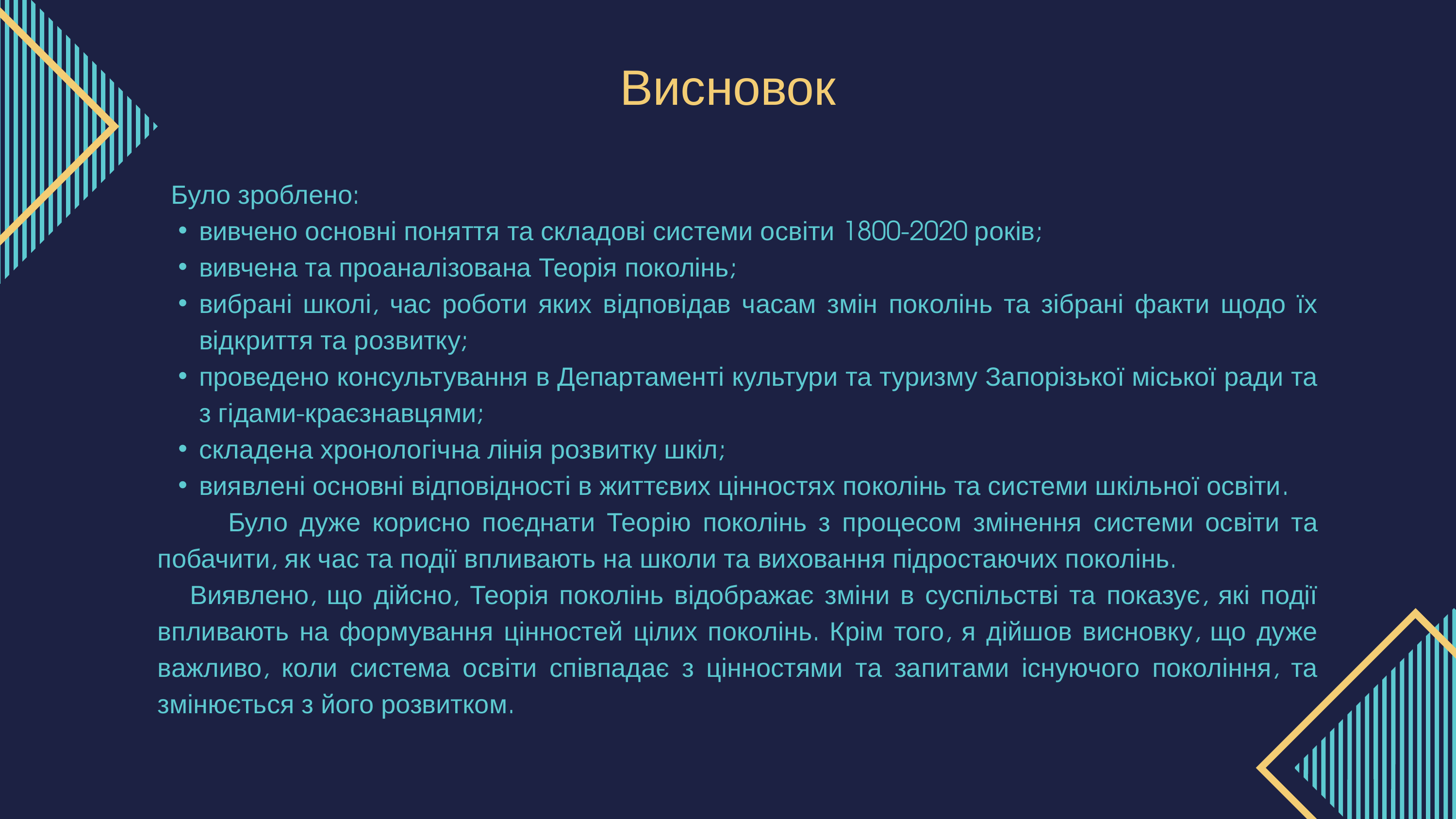

Висновок
  Було зроблено:
вивчено основні поняття та складові системи освіти 1800-2020 років;
вивчена та проаналізована Теорія поколінь;
вибрані школі, час роботи яких відповідав часам змін поколінь та зібрані факти щодо їх відкриття та розвитку;
проведено консультування в Департаменті культури та туризму Запорізької міської ради та з гідами-краєзнавцями;
складена хронологічна лінія розвитку шкіл;
виявлені основні відповідності в життєвих цінностях поколінь та системи шкільної освіти.
      Було дуже корисно поєднати Теорію поколінь з процесом змінення системи освіти та побачити, як час та події впливають на школи та виховання підростаючих поколінь.
   Виявлено, що дійсно, Теорія поколінь відображає зміни в суспільстві та показує, які події впливають на формування цінностей цілих поколінь. Крім того, я дійшов висновку, що дуже важливо, коли система освіти співпадає з цінностями та запитами існуючого покоління, та змінюється з його розвитком.